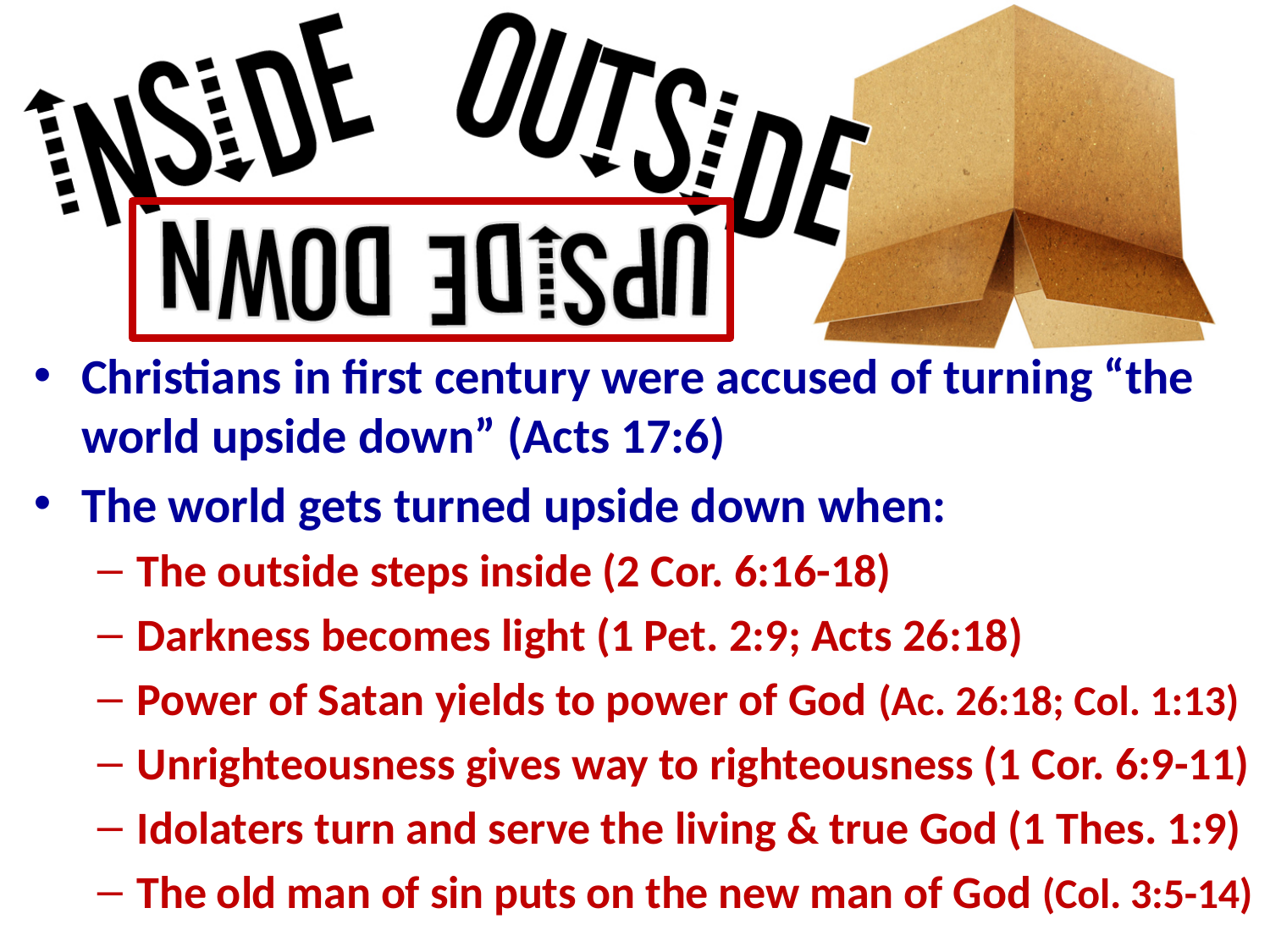

Christians in first century were accused of turning “the world upside down” (Acts 17:6)
The world gets turned upside down when:
The outside steps inside (2 Cor. 6:16-18)
Darkness becomes light (1 Pet. 2:9; Acts 26:18)
Power of Satan yields to power of God (Ac. 26:18; Col. 1:13)
Unrighteousness gives way to righteousness (1 Cor. 6:9-11)
Idolaters turn and serve the living & true God (1 Thes. 1:9)
The old man of sin puts on the new man of God (Col. 3:5-14)